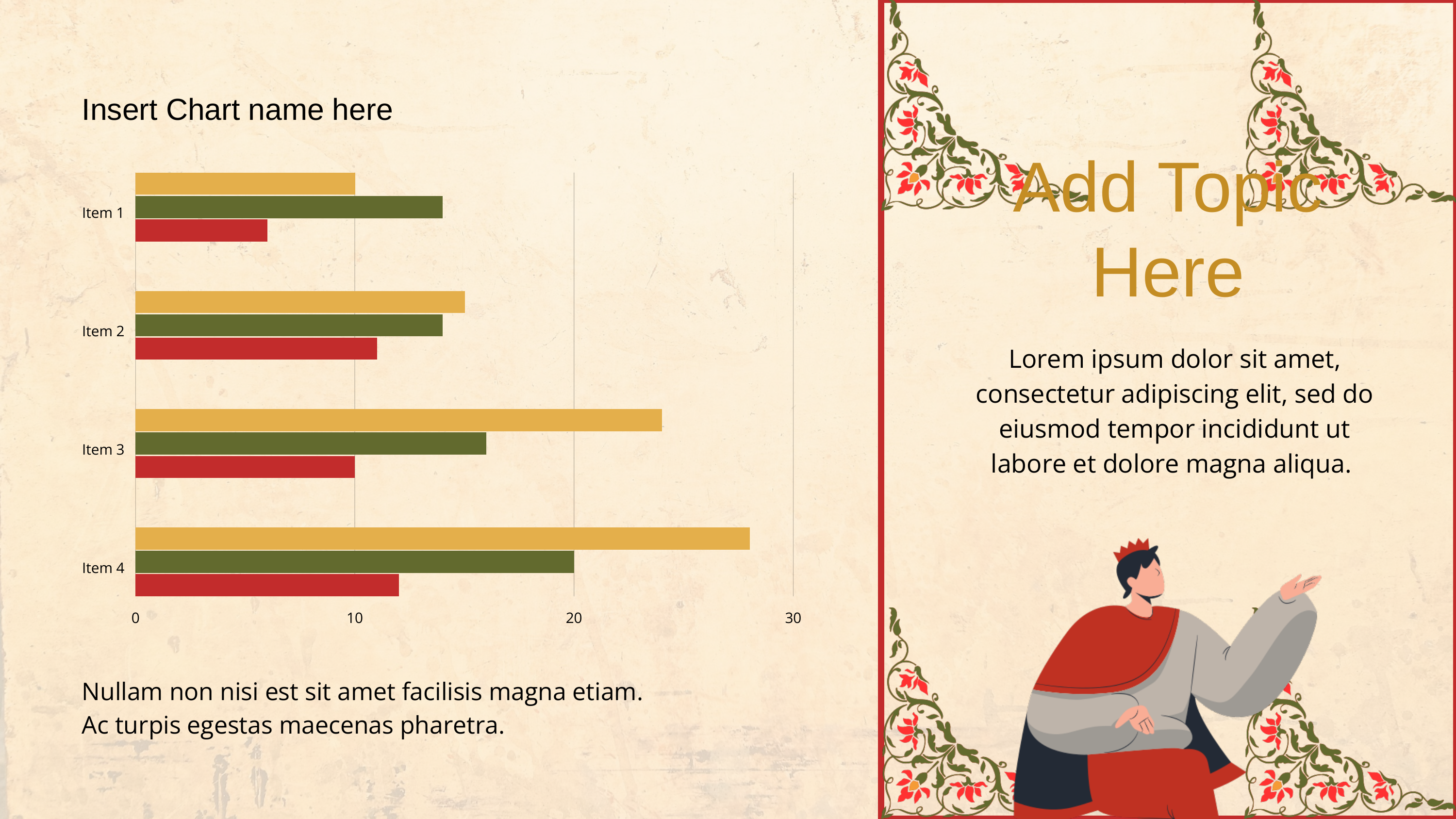

Insert Chart name here
Add Topic Here

Item 1
Item 2
Item 3
Item 4
0
10
20
30
Lorem ipsum dolor sit amet, consectetur adipiscing elit, sed do eiusmod tempor incididunt ut labore et dolore magna aliqua.

Nullam non nisi est sit amet facilisis magna etiam. Ac turpis egestas maecenas pharetra.